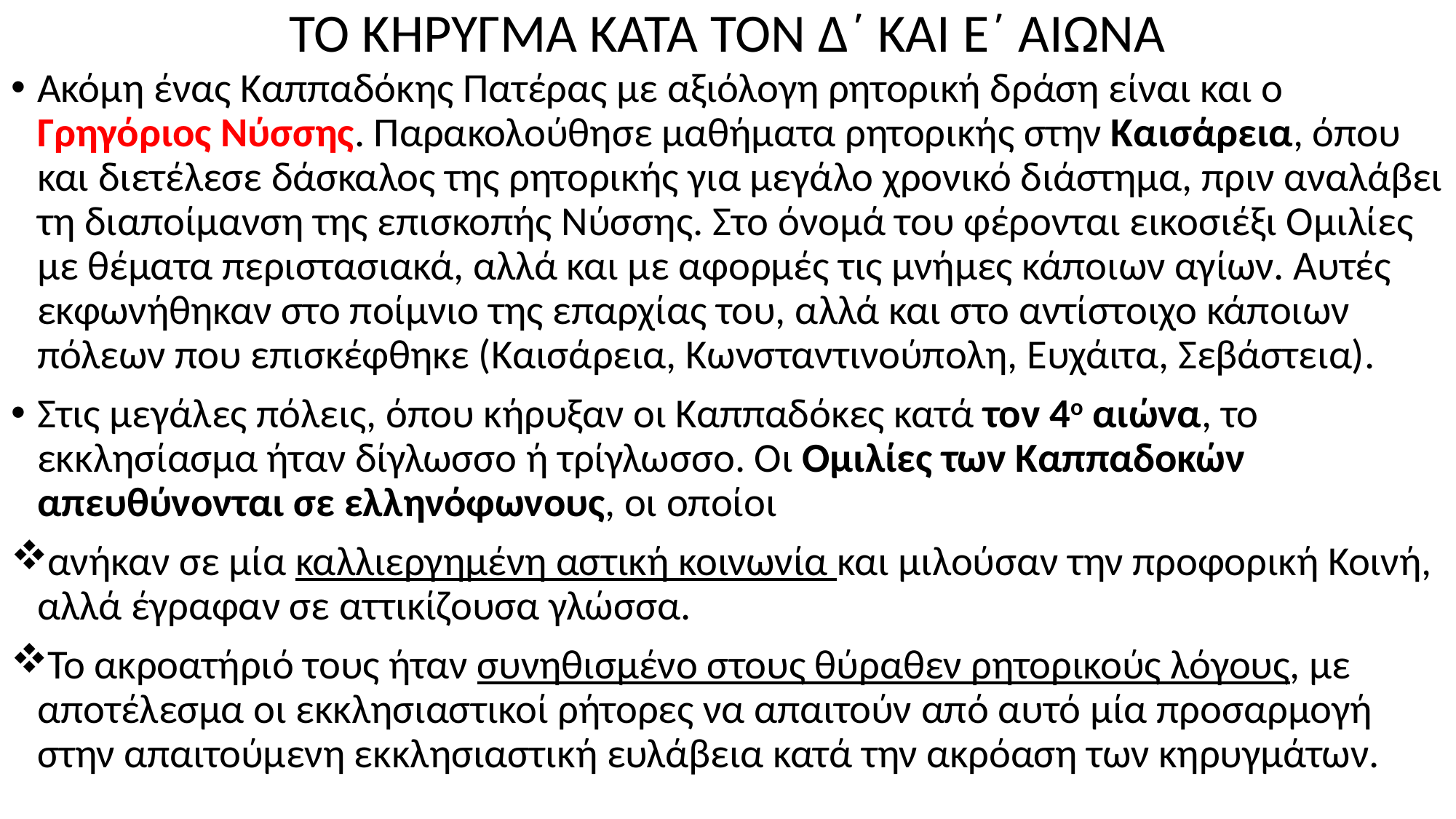

# ΤΟ ΚΗΡΥΓΜΑ ΚΑΤΑ ΤΟΝ Δ΄ ΚΑΙ Ε΄ ΑΙΩΝΑ
Ακόμη ένας Καππαδόκης Πατέρας με αξιόλογη ρητορική δράση είναι και ο Γρηγόριος Νύσσης. Παρακολούθησε μαθήματα ρητορικής στην Καισάρεια, όπου και διετέλεσε δάσκαλος της ρητορικής για μεγάλο χρονικό διάστημα, πριν αναλάβει τη διαποίμανση της επισκοπής Νύσσης. Στο όνομά του φέρονται εικοσιέξι Ομιλίες με θέματα περιστασιακά, αλλά και με αφορμές τις μνήμες κάποιων αγίων. Αυτές εκφωνήθηκαν στο ποίμνιο της επαρχίας του, αλλά και στο αντίστοιχο κάποιων πόλεων που επισκέφθηκε (Καισάρεια, Κωνσταντινούπολη, Ευχάιτα, Σεβάστεια).
Στις μεγάλες πόλεις, όπου κήρυξαν οι Καππαδόκες κατά τον 4ο αιώνα, το εκκλησίασμα ήταν δίγλωσσο ή τρίγλωσσο. Οι Ομιλίες των Καππαδοκών απευθύνονται σε ελληνόφωνους, οι οποίοι
ανήκαν σε μία καλλιεργημένη αστική κοινωνία και μιλούσαν την προφορική Κοινή, αλλά έγραφαν σε αττικίζουσα γλώσσα.
Το ακροατήριό τους ήταν συνηθισμένο στους θύραθεν ρητορικούς λόγους, με αποτέλεσμα οι εκκλησιαστικοί ρήτορες να απαιτούν από αυτό μία προσαρμογή στην απαιτούμενη εκκλησιαστική ευλάβεια κατά την ακρόαση των κηρυγμάτων.